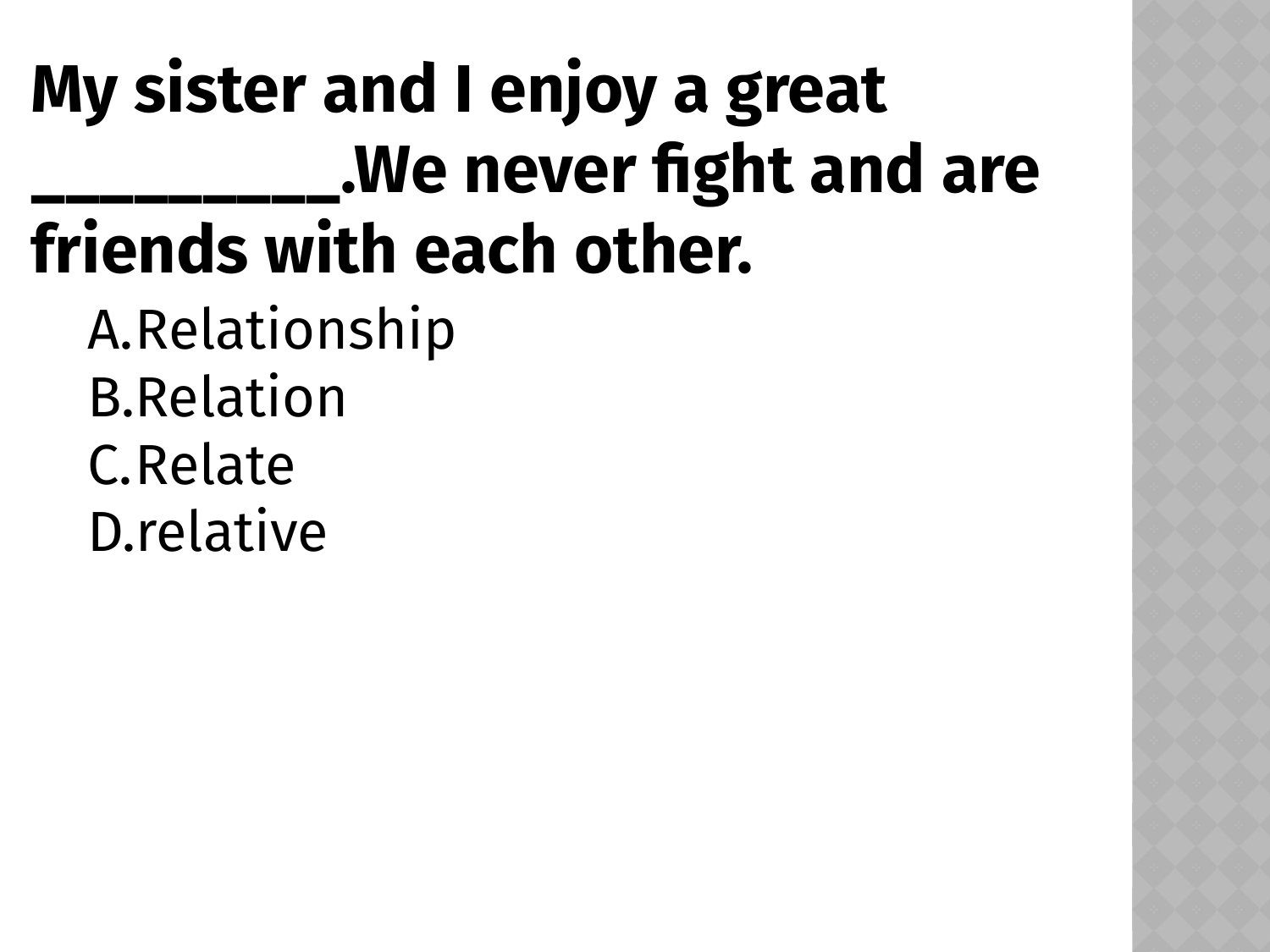

# My sister and I enjoy a great _________.We never fight and are friends with each other.
Relationship
Relation
Relate
relative